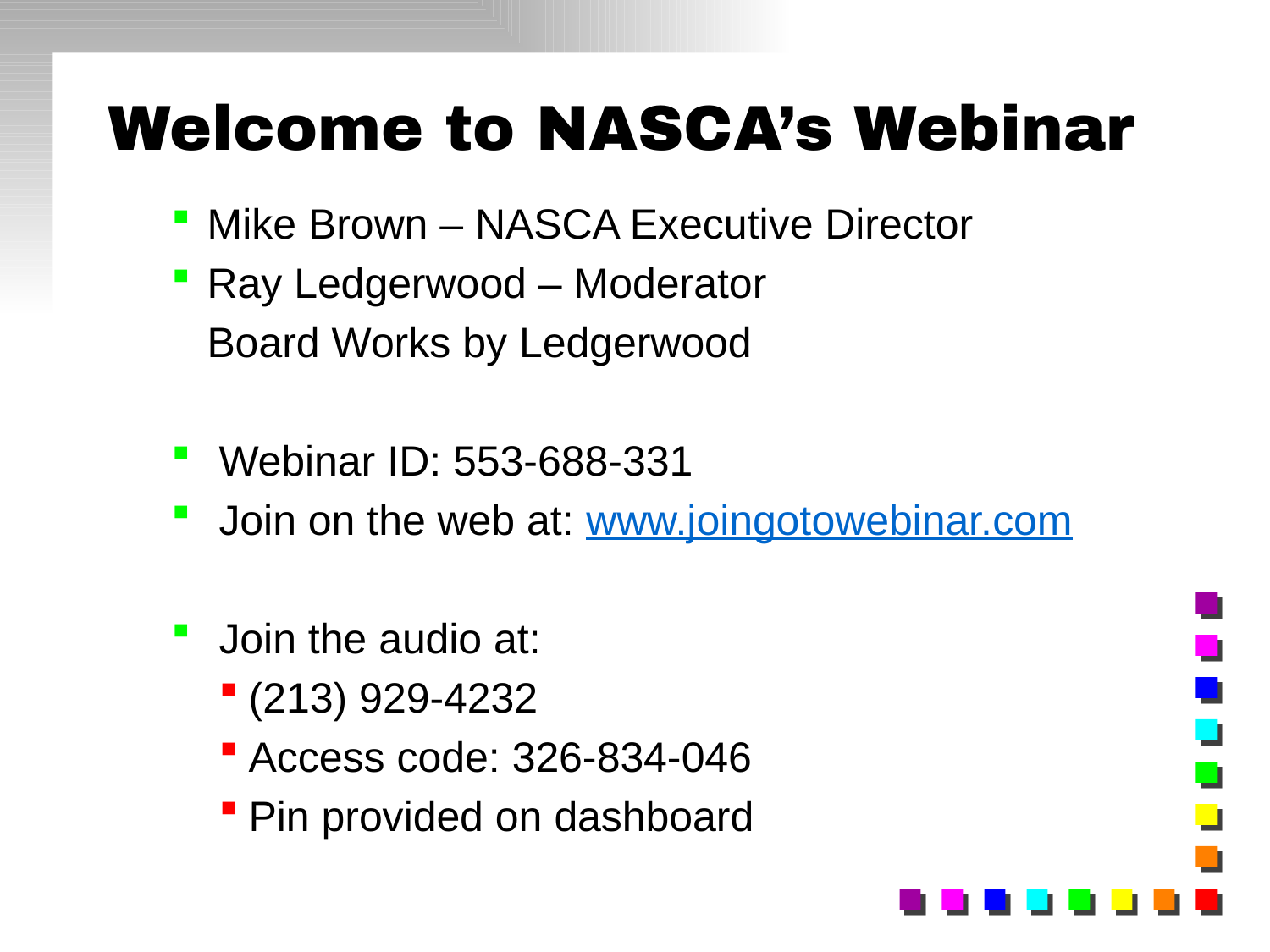

# Welcome to NASCA’s Webinar
Mike Brown – NASCA Executive Director
Ray Ledgerwood – Moderator
	Board Works by Ledgerwood

Webinar ID: 553-688-331
Join on the web at: www.joingotowebinar.com

Join the audio at:
(213) 929-4232
Access code: 326-834-046
Pin provided on dashboard